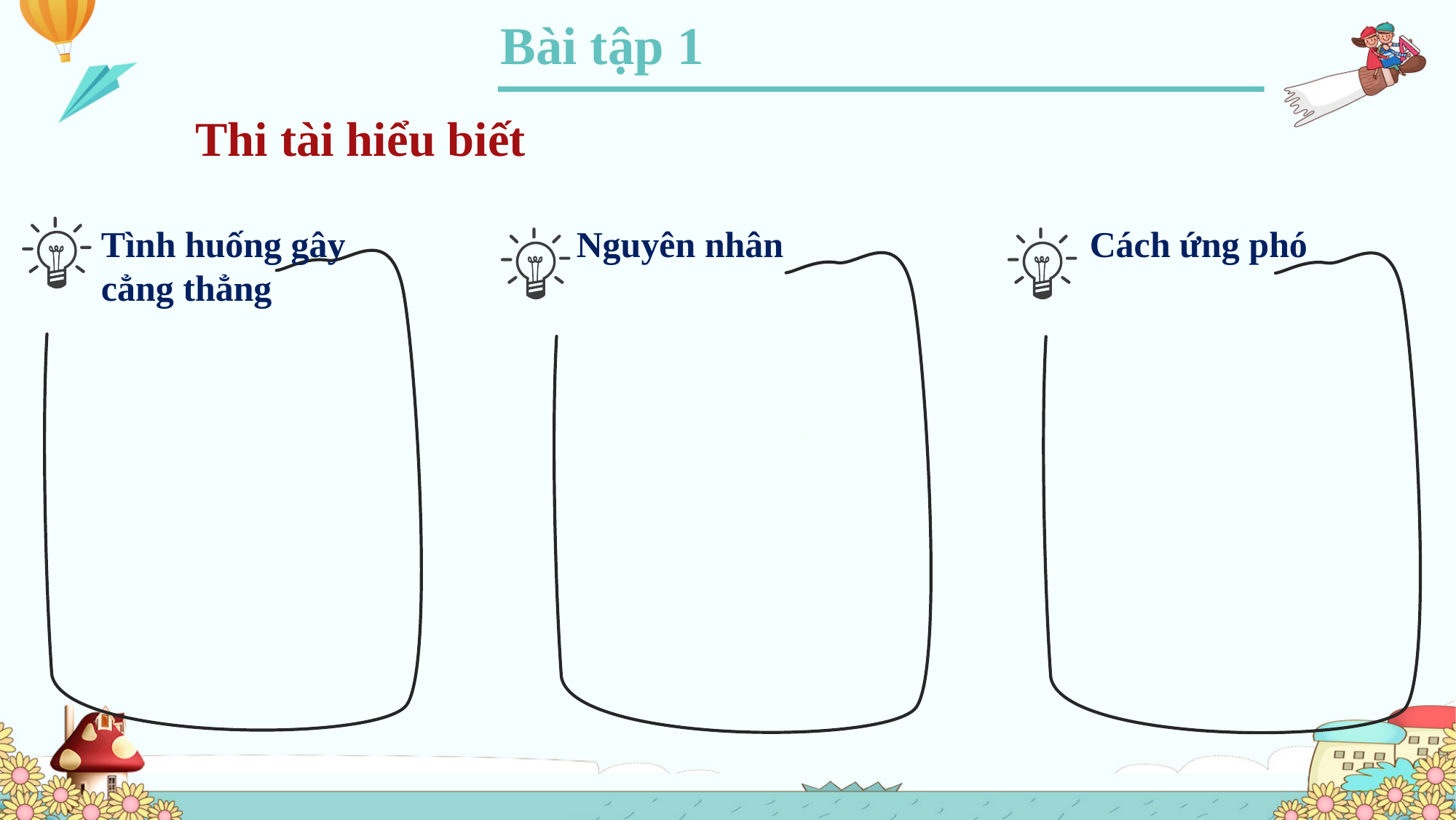

Bài tập 1

Thi tài hiểu biết
Tình huống gây cẳng thẳng
Nguyên nhân
Cách ứng phó